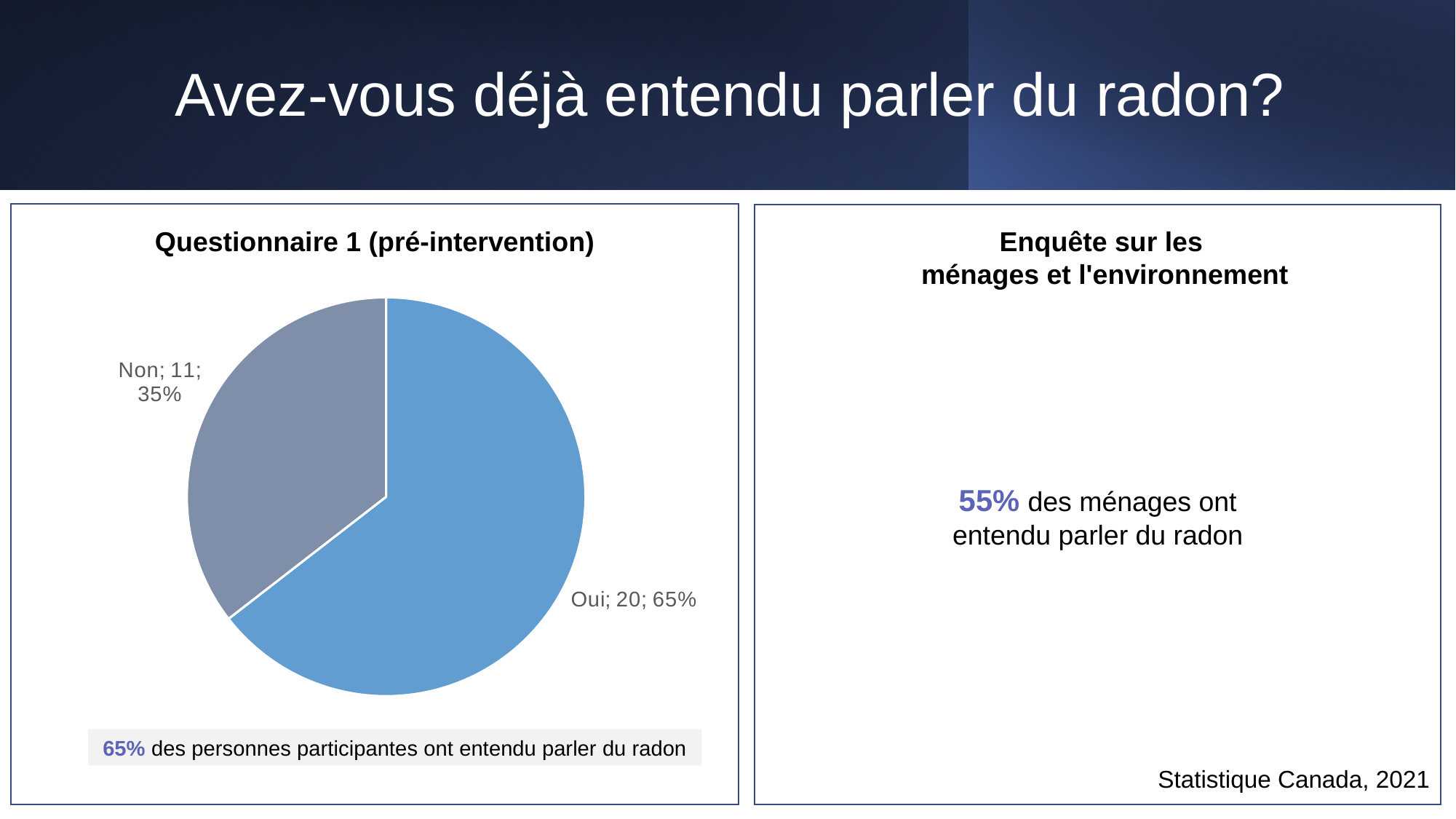

# Avez-vous déjà entendu parler du radon?

Questionnaire 1 (pré-intervention)
Enquête sur les
ménages et l'environnement

### Chart

| Category |  |
|---|---|
| Oui | 20.0 |
| Non | 11.0 |
55% des ménages ont entendu parler du radon
65% des personnes participantes ont entendu parler du radon
Statistique Canada, 2021